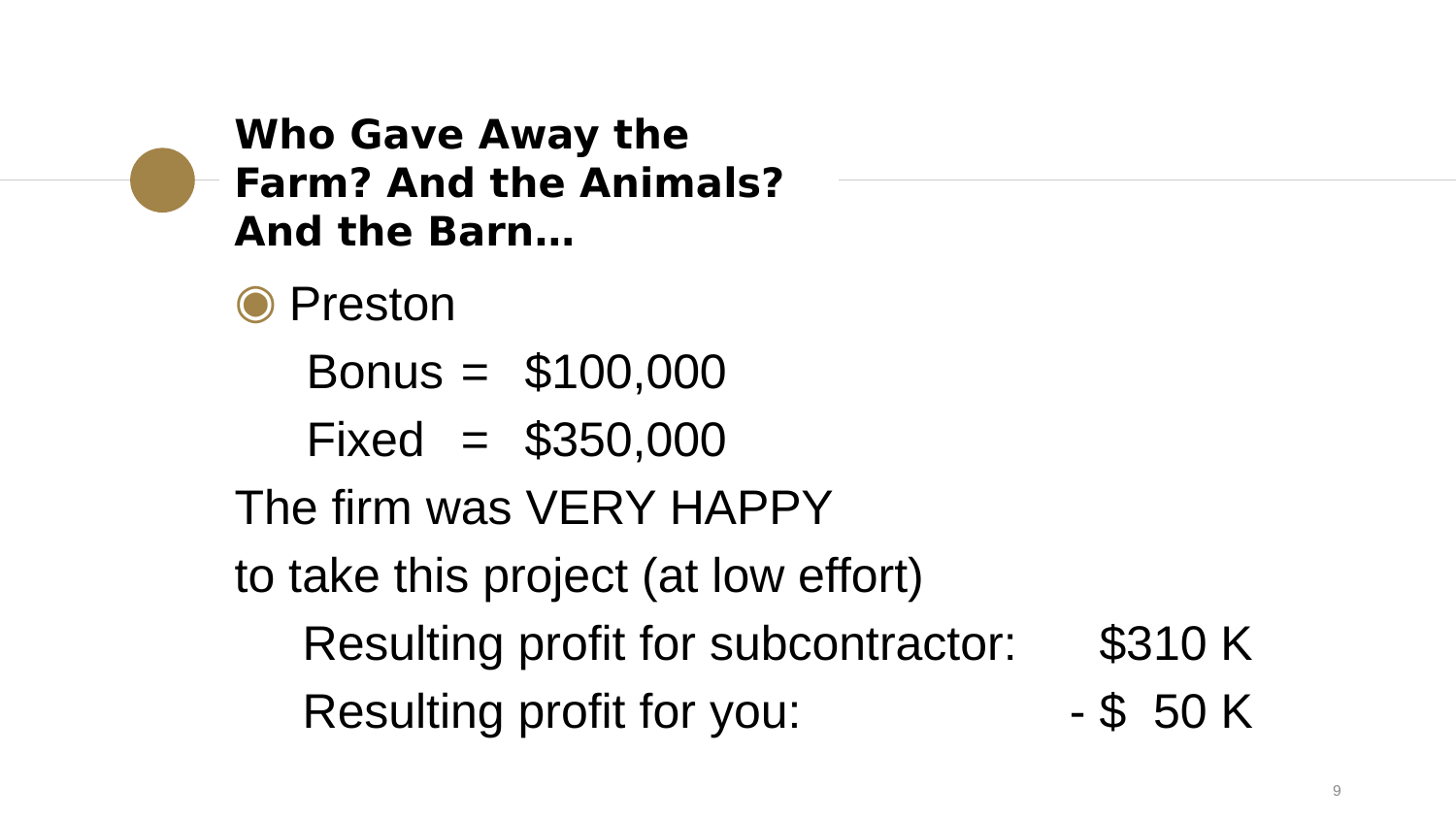

Who Gave Away the Farm? And the Animals? And the Barn…
Preston
	Bonus	=	$100,000
	Fixed	=	$350,000
The firm was VERY HAPPY
to take this project (at low effort)
     Resulting profit for subcontractor: 	   $310 K
     Resulting profit for you:          	- $  50 K

9